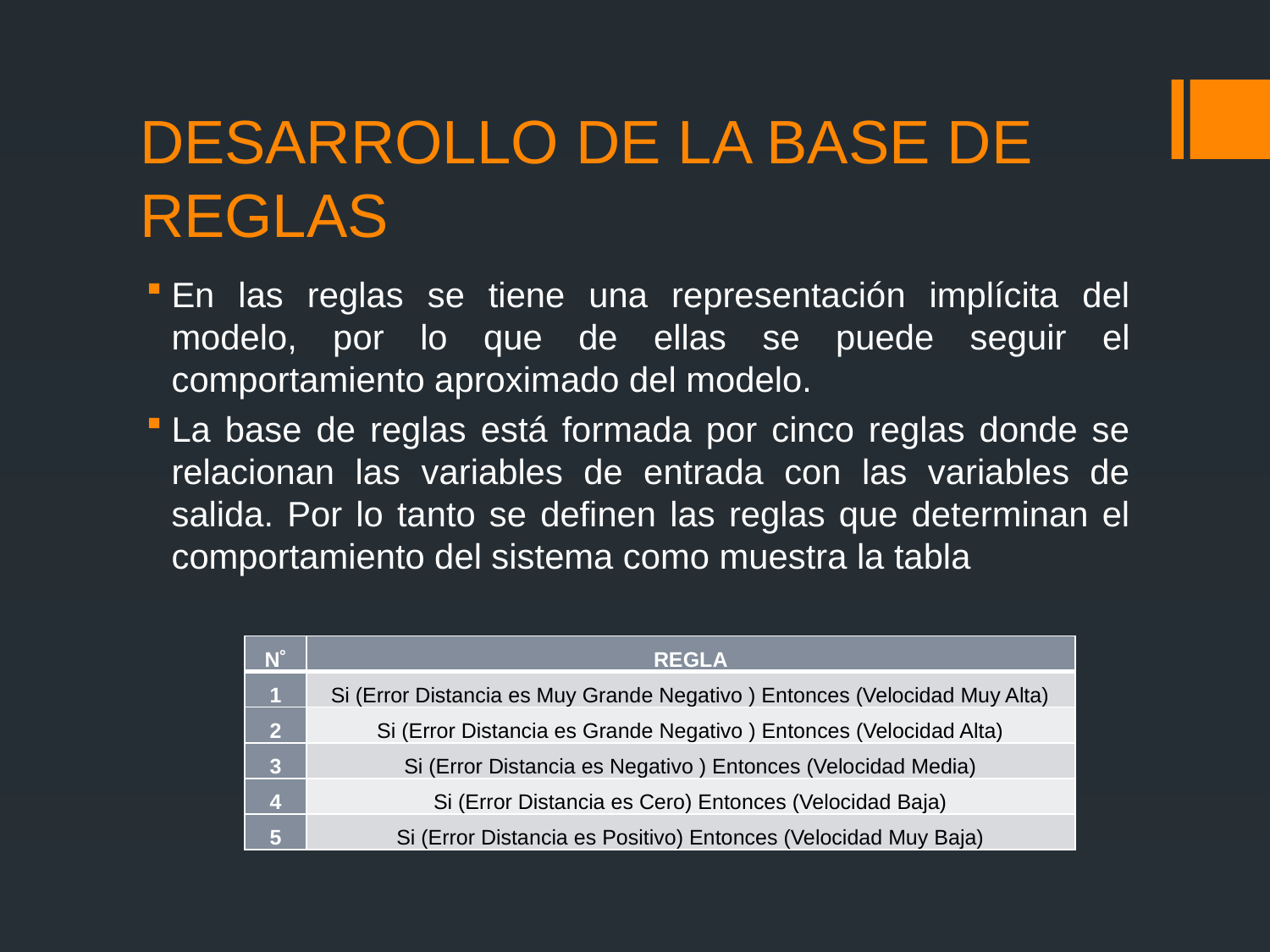

# DESARROLLO DE LA BASE DE REGLAS
En las reglas se tiene una representación implícita del modelo, por lo que de ellas se puede seguir el comportamiento aproximado del modelo.
La base de reglas está formada por cinco reglas donde se relacionan las variables de entrada con las variables de salida. Por lo tanto se definen las reglas que determinan el comportamiento del sistema como muestra la tabla
| N˚ | REGLA |
| --- | --- |
| 1 | Si (Error Distancia es Muy Grande Negativo ) Entonces (Velocidad Muy Alta) |
| 2 | Si (Error Distancia es Grande Negativo ) Entonces (Velocidad Alta) |
| 3 | Si (Error Distancia es Negativo ) Entonces (Velocidad Media) |
| 4 | Si (Error Distancia es Cero) Entonces (Velocidad Baja) |
| 5 | Si (Error Distancia es Positivo) Entonces (Velocidad Muy Baja) |